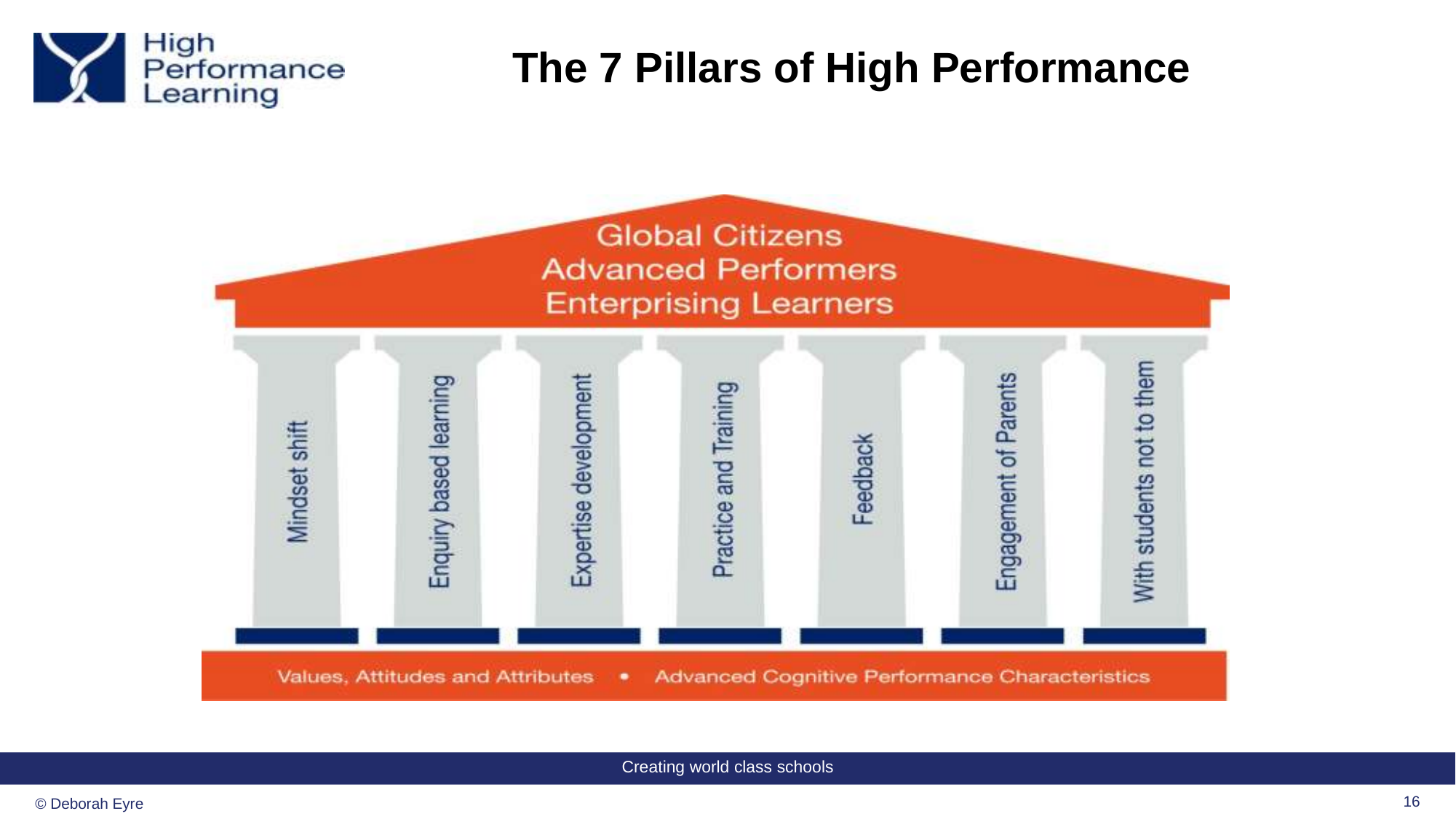

# The 7 Pillars of High Performance